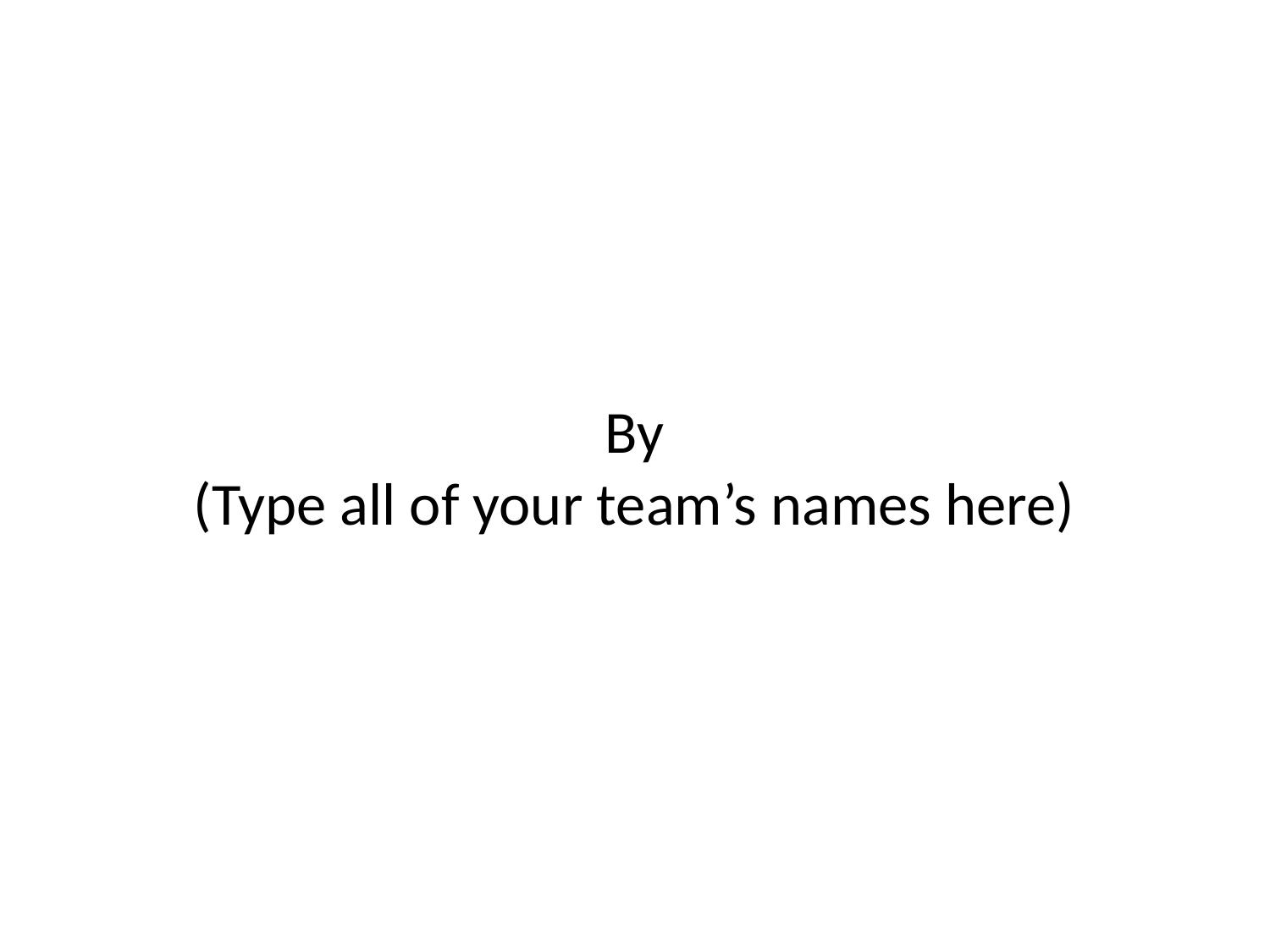

# By (Type all of your team’s names here)